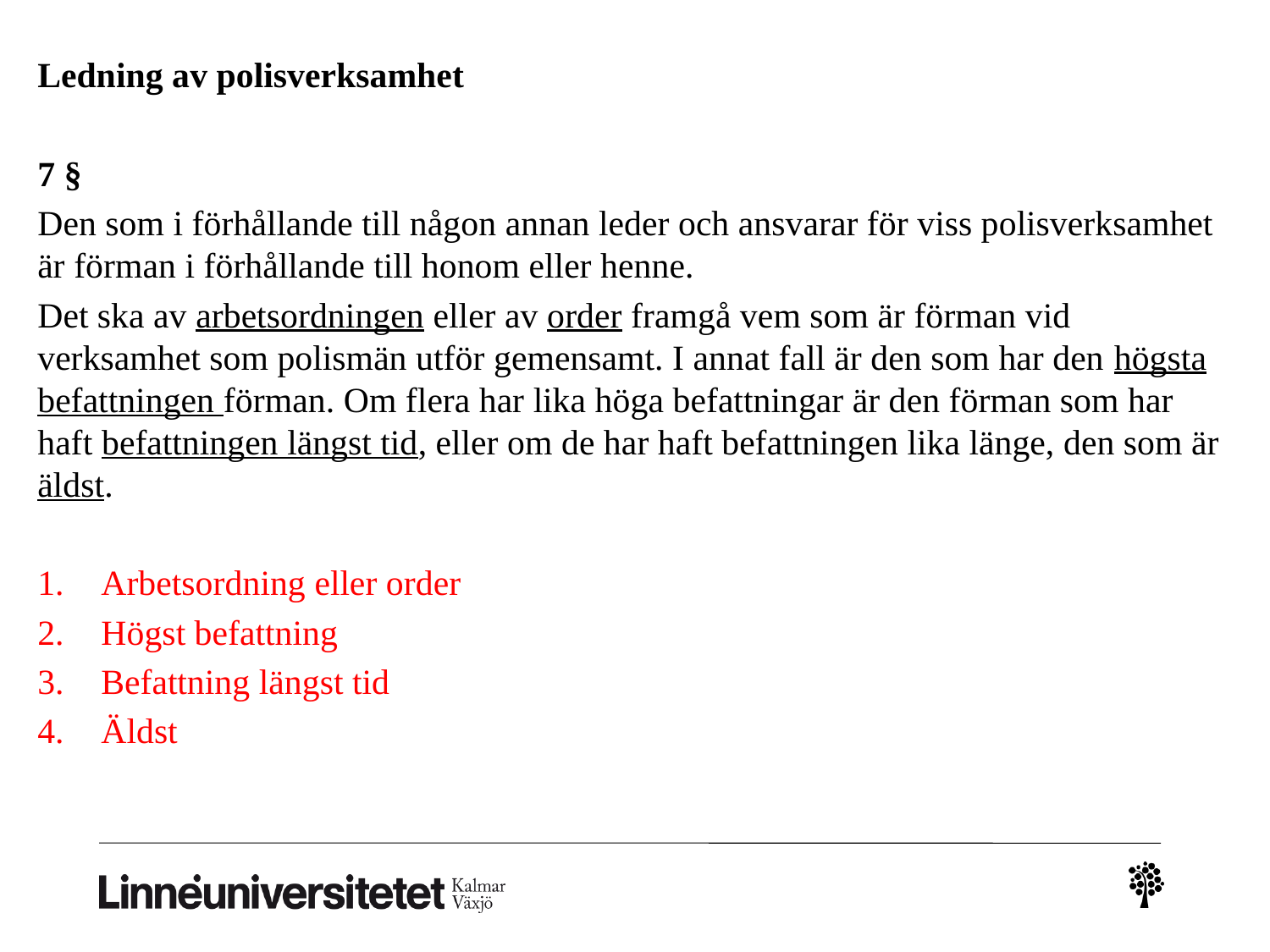

Ledning av polisverksamhet

7 §
Den som i förhållande till någon annan leder och ansvarar för viss polisverksamhet är förman i förhållande till honom eller henne.
Det ska av arbetsordningen eller av order framgå vem som är förman vid verksamhet som polismän utför gemensamt. I annat fall är den som har den högsta befattningen förman. Om flera har lika höga befattningar är den förman som har haft befattningen längst tid, eller om de har haft befattningen lika länge, den som är äldst.

Arbetsordning eller order
Högst befattning
Befattning längst tid
Äldst